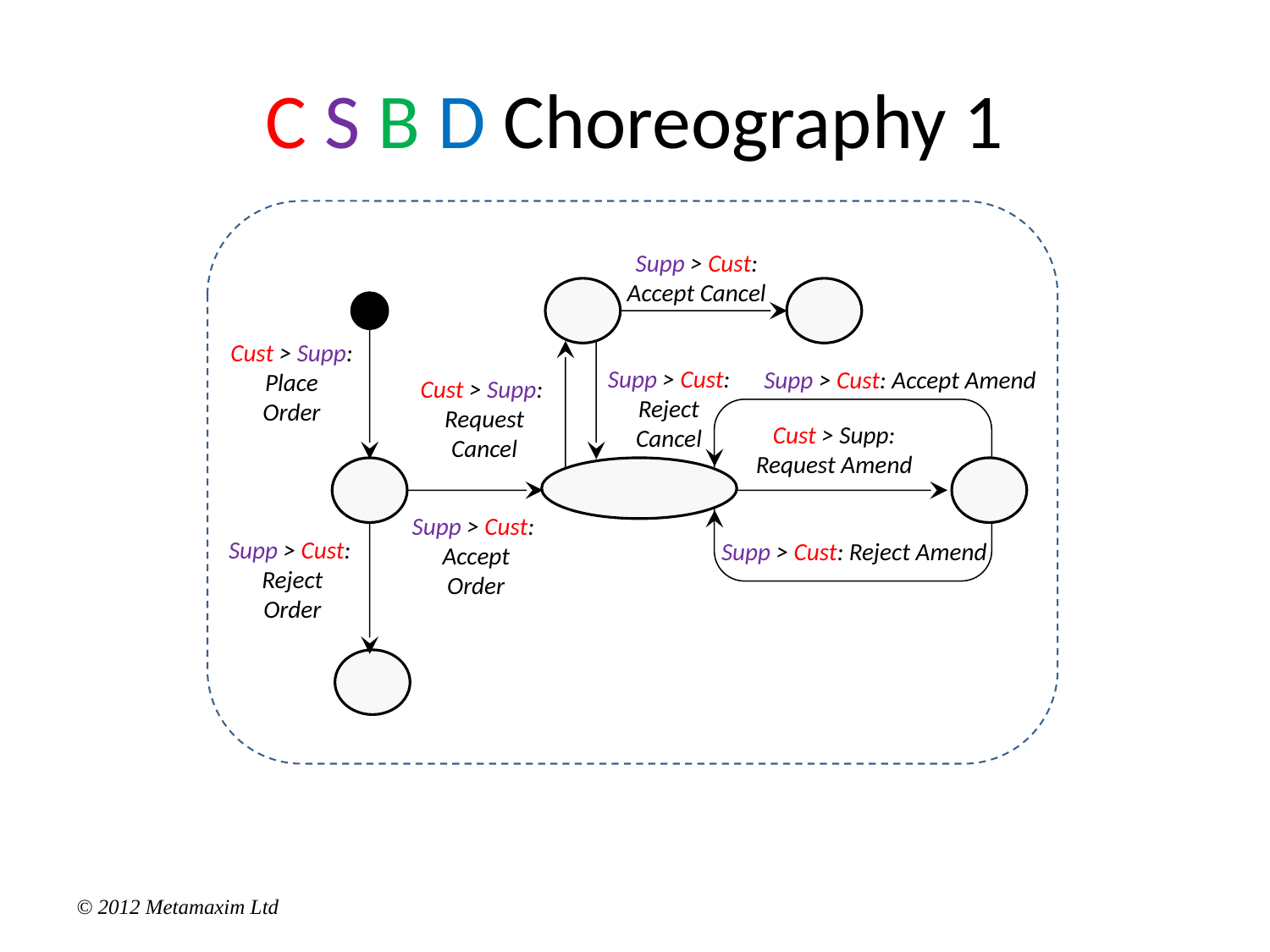

# C S B D Choreography 1
D]
Supp > Cust:
Accept Cancel

Cust > Supp:
Place
Order
Supp > Cust:
Reject
Cancel
Supp > Cust: Accept Amend
Cust > Supp:
Request
Cancel

Cust > Supp:
Request Amend

Supp > Cust:
Accept
Order

Supp > Cust:
Reject
Order
Supp > Cust: Reject Amend